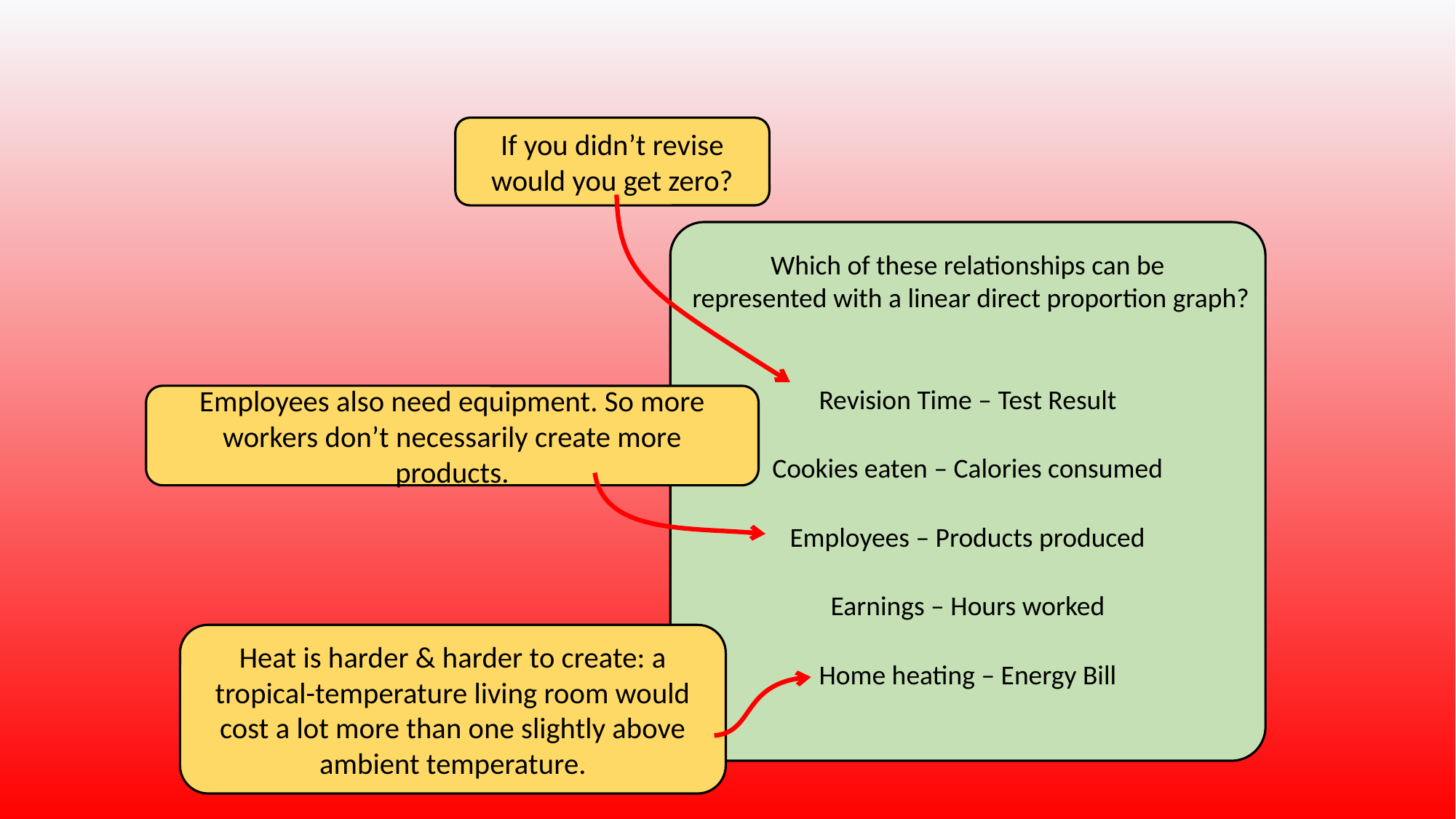

If you didn’t revise would you get zero?

Which of these relationships can be
 represented with a linear direct proportion graph?
Revision Time – Test Result
Employees also need equipment. So more workers don’t necessarily create more products.
Cookies eaten – Calories consumed

Employees – Products produced
Earnings – Hours worked
Heat is harder & harder to create: a tropical-temperature living room would cost a lot more than one slightly above ambient temperature.
Home heating – Energy Bill